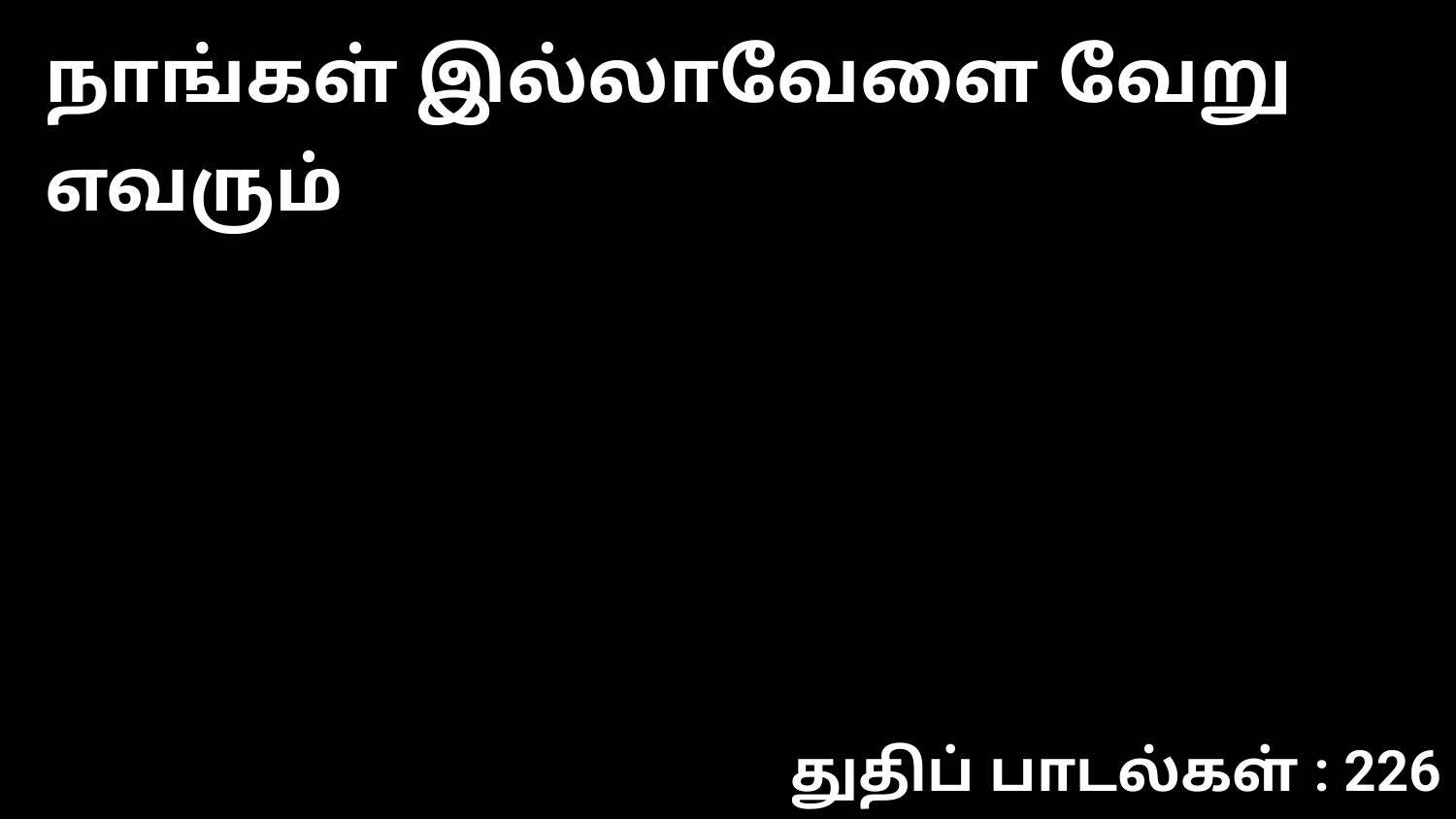

நாங்கள் இல்லாவேளை வேறு எவரும்
துதிப் பாடல்கள் : 226